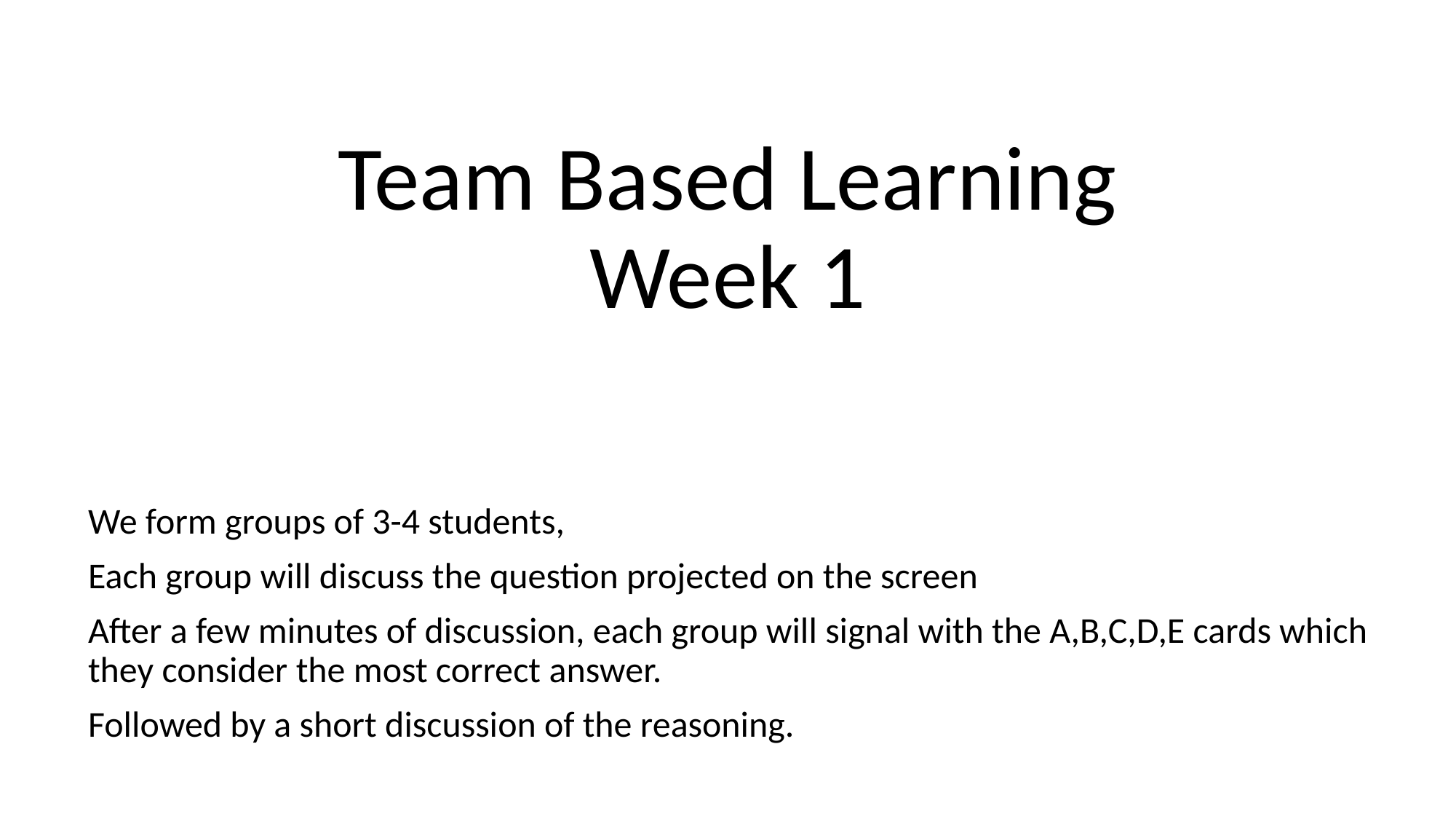

# Team Based Learning Week 1
We form groups of 3-4 students,
Each group will discuss the question projected on the screen
After a few minutes of discussion, each group will signal with the A,B,C,D,E cards which they consider the most correct answer.
Followed by a short discussion of the reasoning.